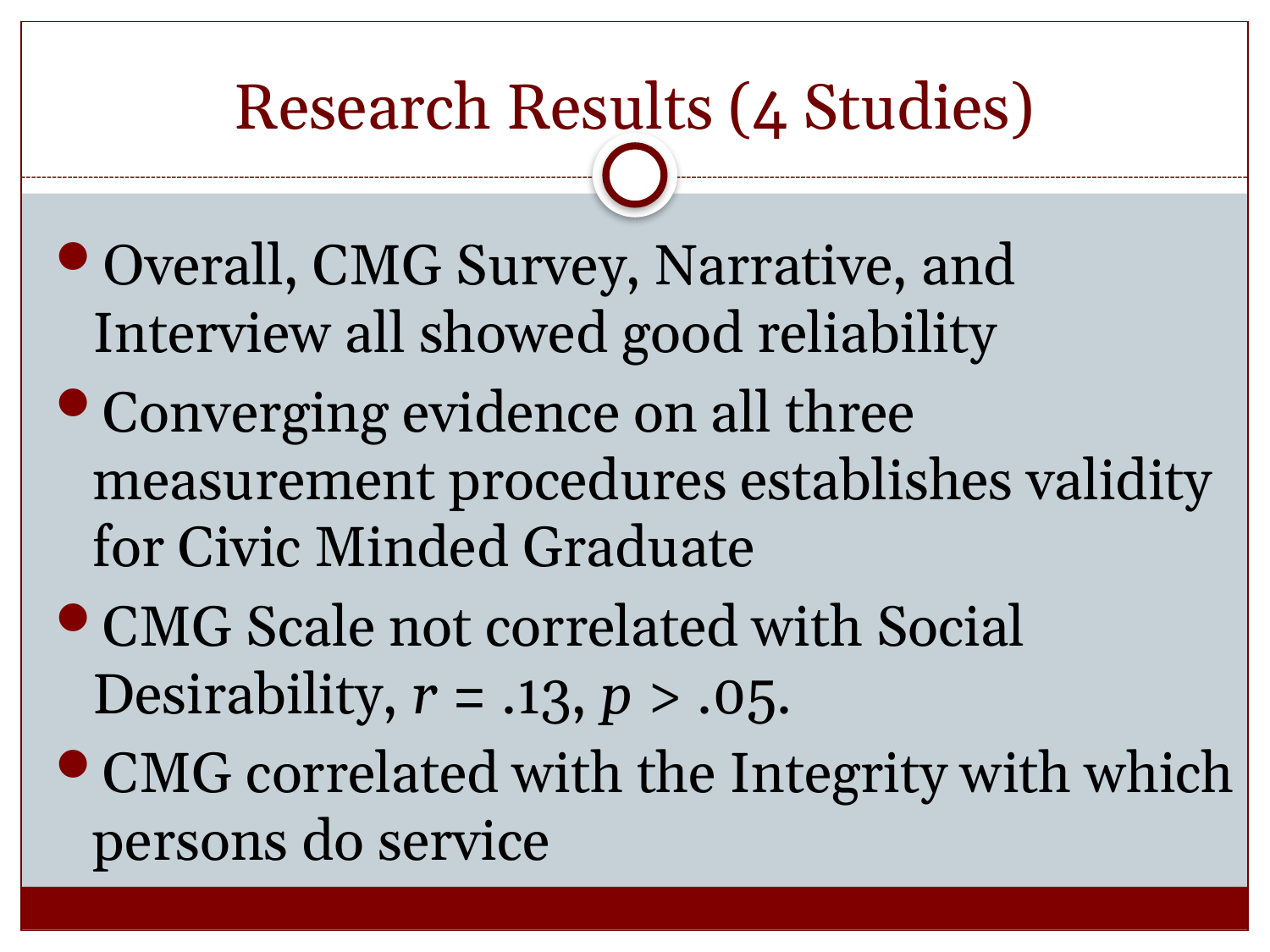

# Research Results (4 Studies)
Overall, CMG Survey, Narrative, and Interview all showed good reliability
Converging evidence on all three measurement procedures establishes validity for Civic Minded Graduate
CMG Scale not correlated with Social Desirability, r = .13, p > .05.
CMG correlated with the Integrity with which persons do service